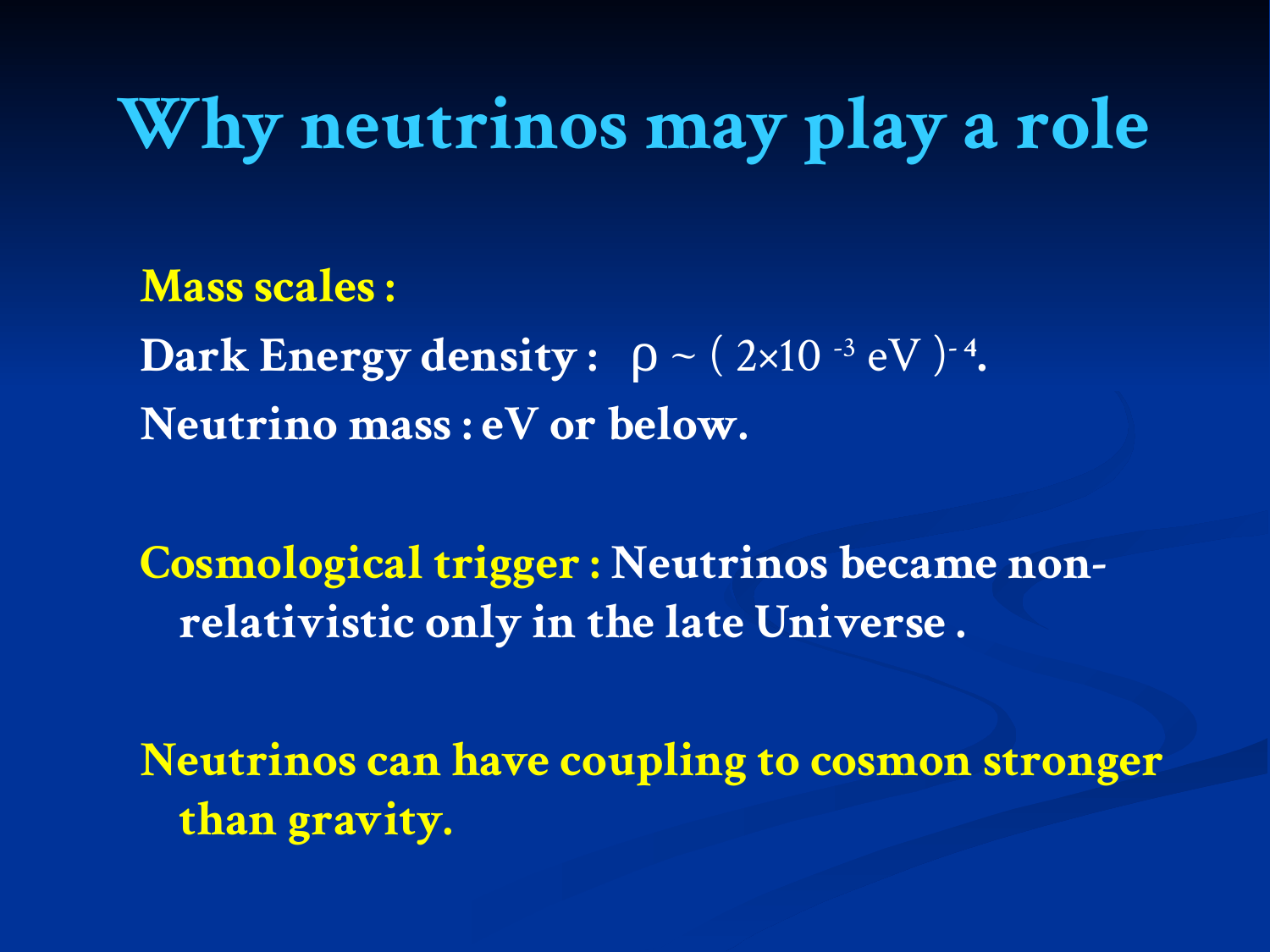

# Why neutrinos may play a role
Mass scales :
Dark Energy density :   ρ ~ ( 2×10 -3 eV )- 4.
Neutrino mass : eV or below.

Cosmological trigger : Neutrinos became non-relativistic only in the late Universe .

Neutrinos can have coupling to cosmon stronger than gravity.